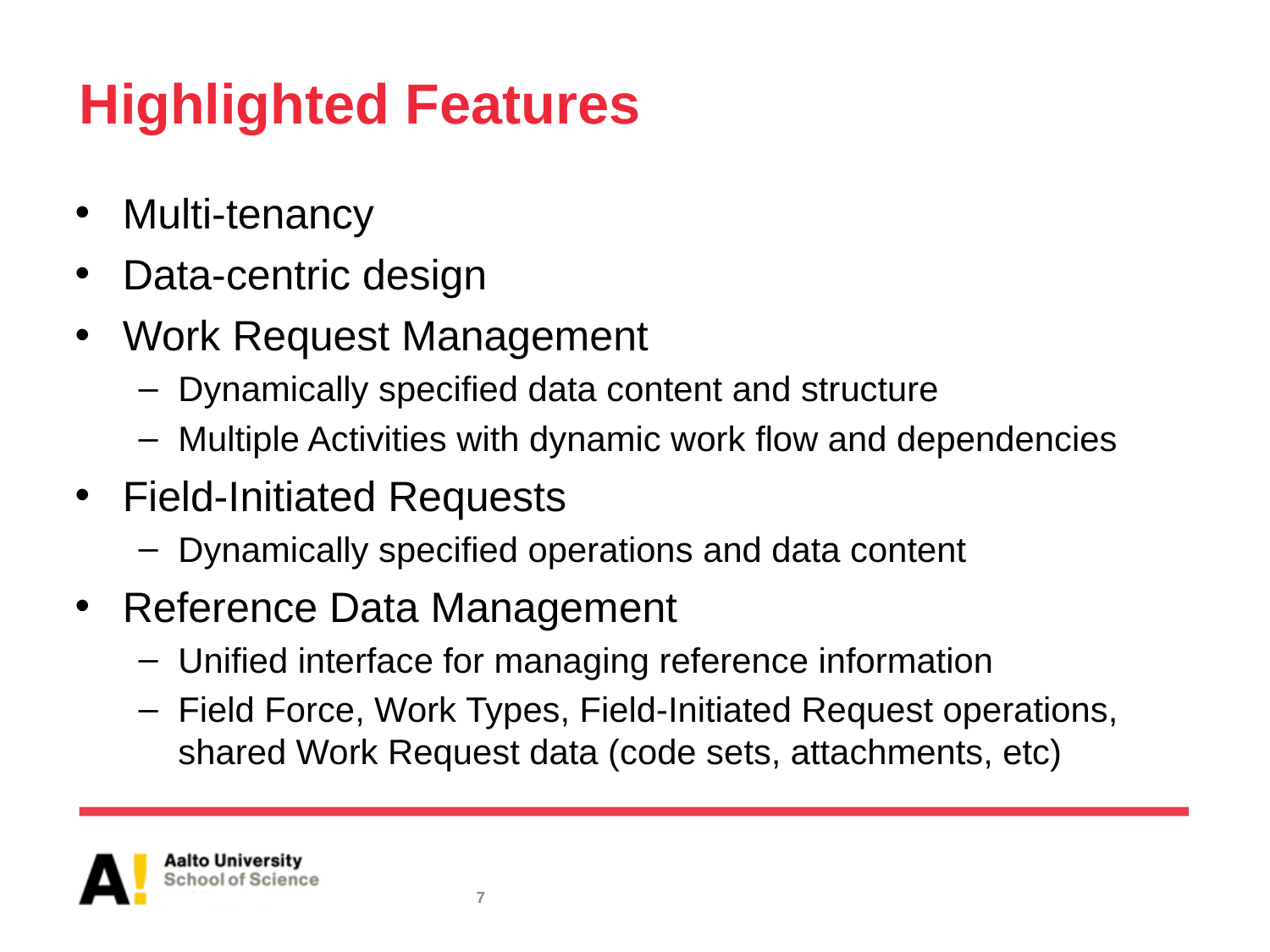

# Highlighted Features
Multi-tenancy
Data-centric design
Work Request Management
Dynamically specified data content and structure
Multiple Activities with dynamic work flow and dependencies
Field-Initiated Requests
Dynamically specified operations and data content
Reference Data Management
Unified interface for managing reference information
Field Force, Work Types, Field-Initiated Request operations, shared Work Request data (code sets, attachments, etc)

7